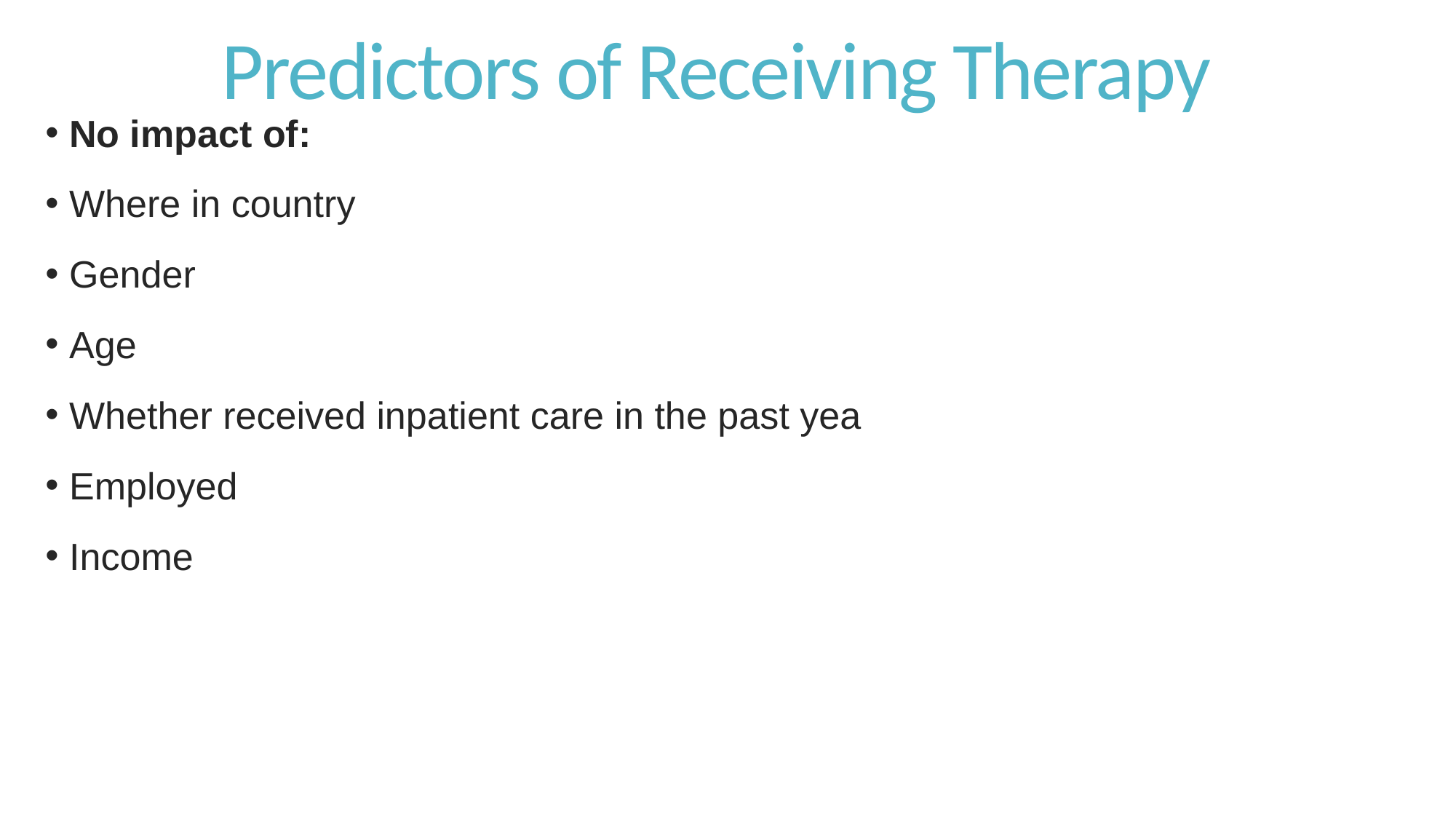

# Predictors of Receiving Therapy
 No impact of:
 Where in country
 Gender
 Age
 Whether received inpatient care in the past yea
 Employed
 Income